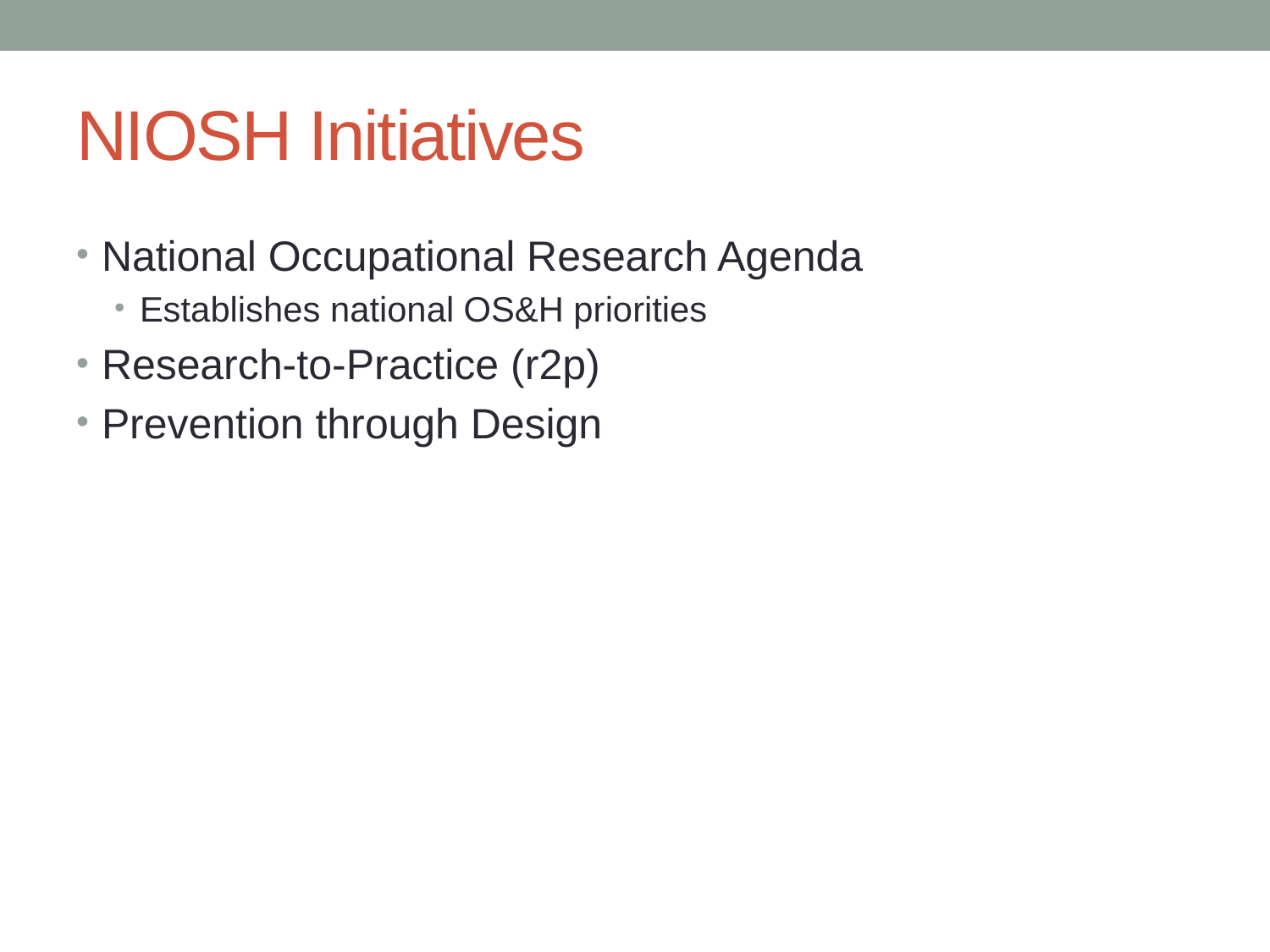

# NIOSH Initiatives
National Occupational Research Agenda
Establishes national OS&H priorities
Research-to-Practice (r2p)
Prevention through Design